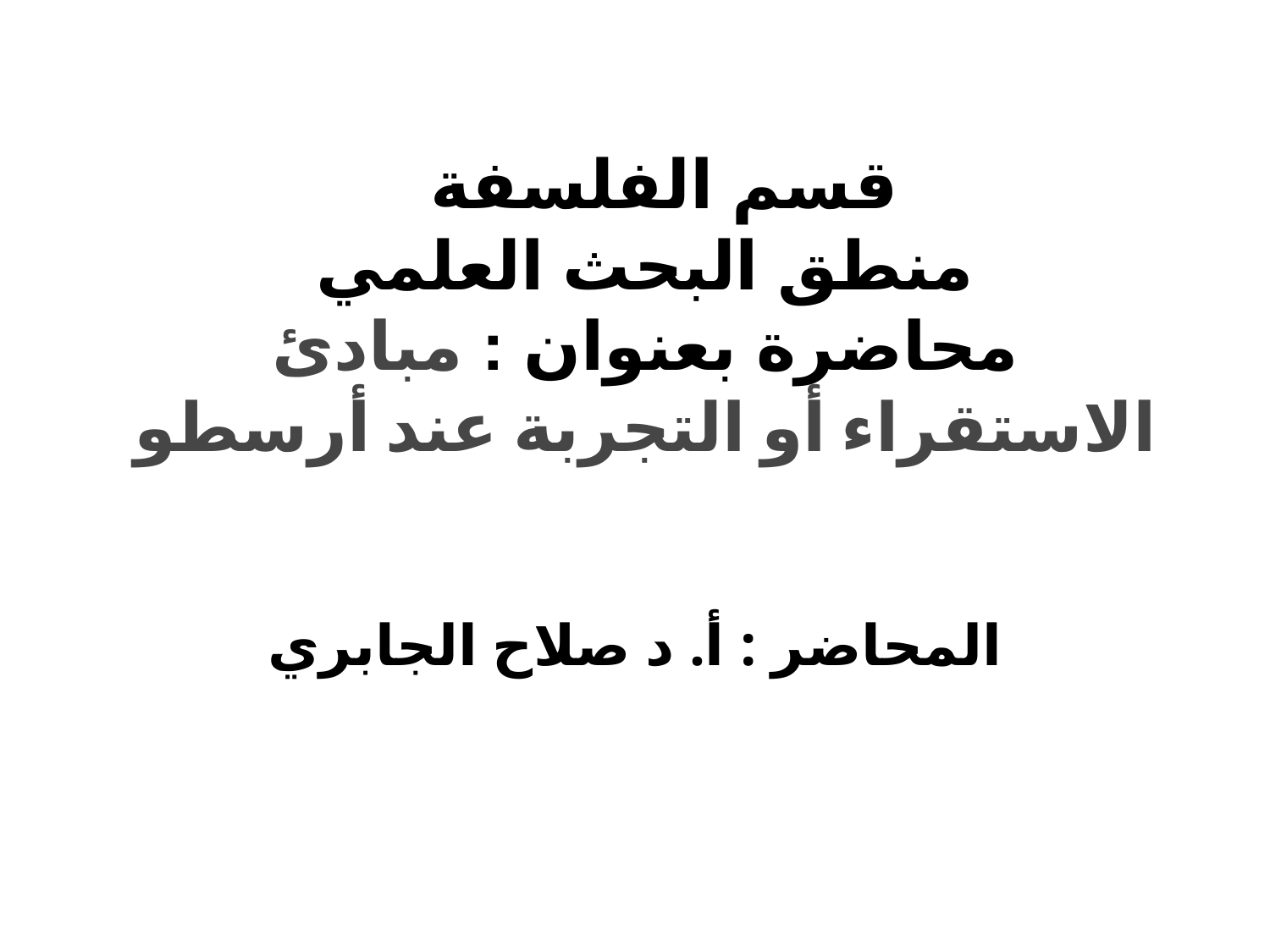

# قسم الفلسفة منطق البحث العلمي محاضرة بعنوان : مبادئ الاستقراء أو التجربة عند أرسطو
المحاضر : أ. د صلاح الجابري